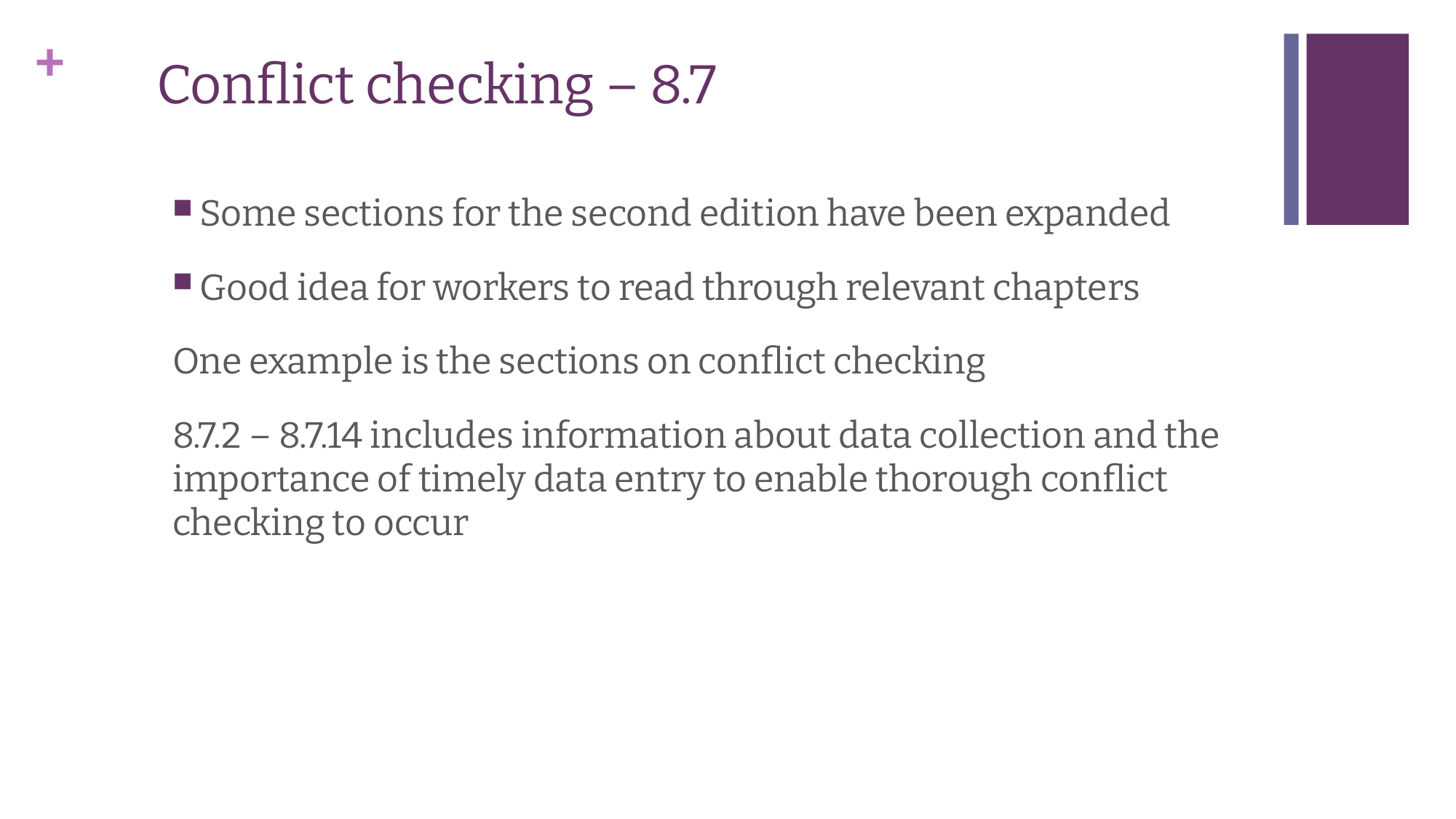

# Conflict checking – 8.7
Some sections for the second edition have been expanded
Good idea for workers to read through relevant chapters
One example is the sections on conflict checking
8.7.2 – 8.7.14 includes information about data collection and the importance of timely data entry to enable thorough conflict checking to occur